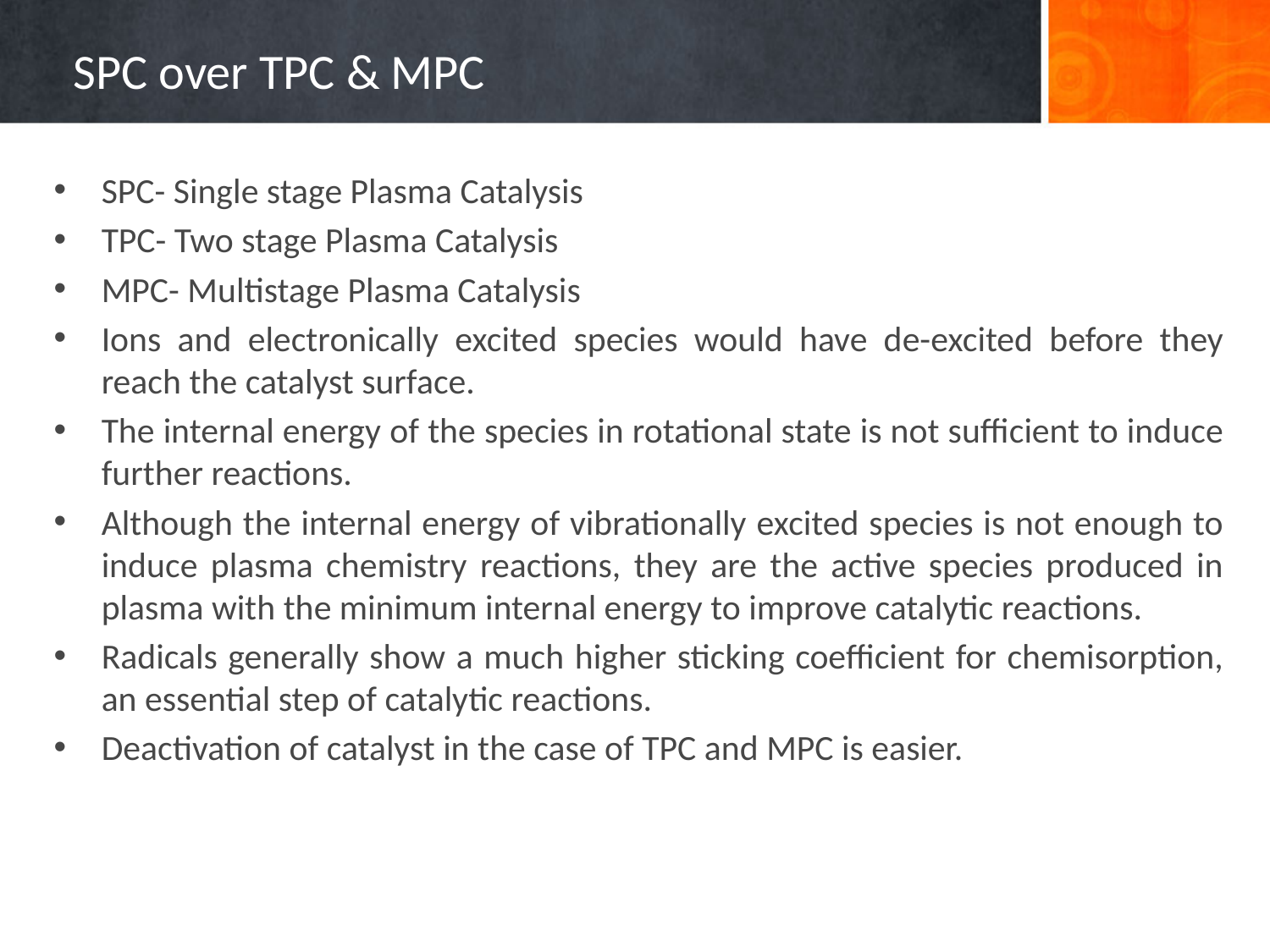

# SPC over TPC & MPC

SPC- Single stage Plasma Catalysis
TPC- Two stage Plasma Catalysis
MPC- Multistage Plasma Catalysis
Ions and electronically excited species would have de-excited before they reach the catalyst surface.
The internal energy of the species in rotational state is not sufficient to induce further reactions.
Although the internal energy of vibrationally excited species is not enough to induce plasma chemistry reactions, they are the active species produced in plasma with the minimum internal energy to improve catalytic reactions.
Radicals generally show a much higher sticking coefficient for chemisorption, an essential step of catalytic reactions.
Deactivation of catalyst in the case of TPC and MPC is easier.